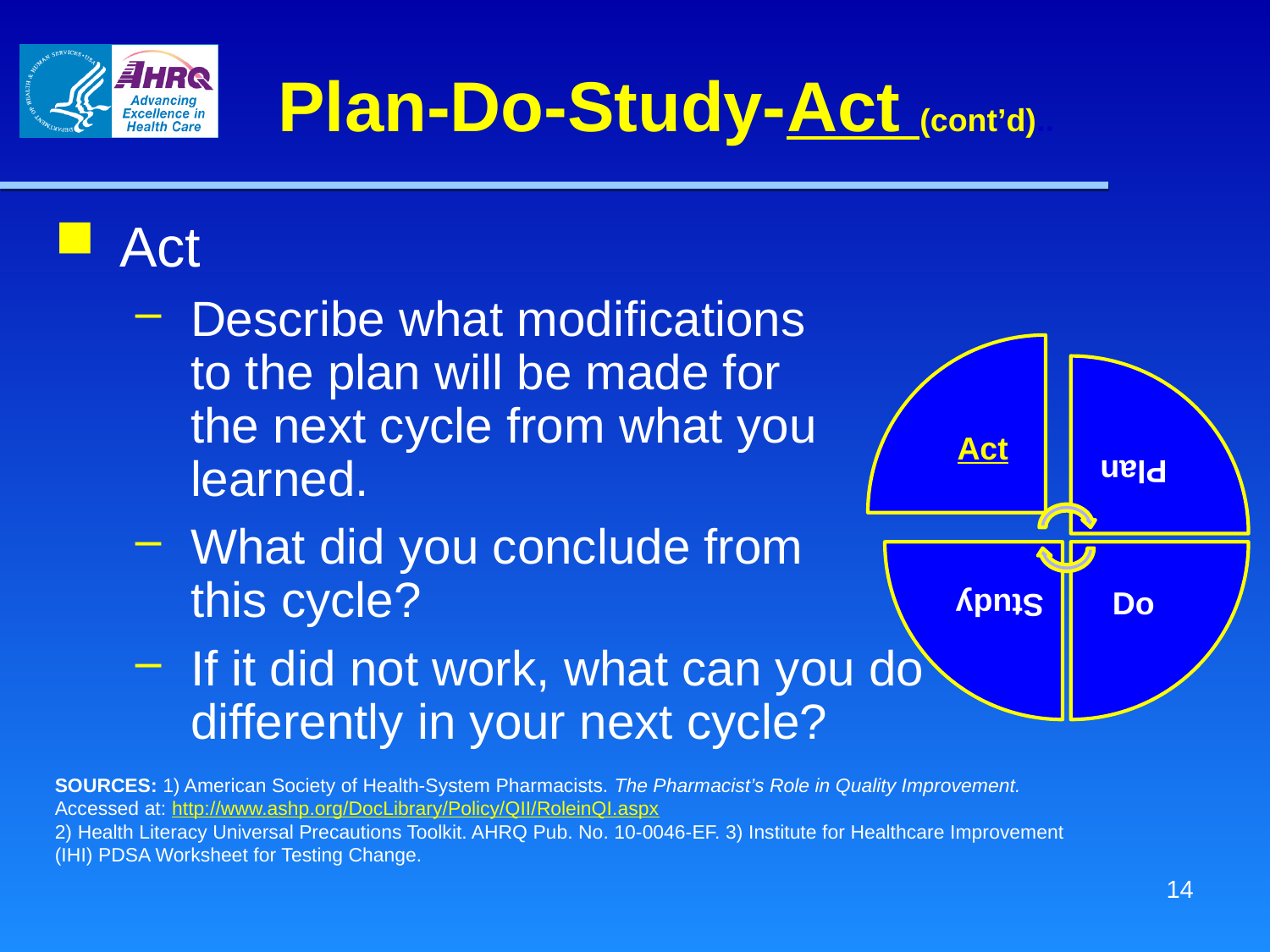

# Plan-Do-Study-Act (cont’d)..
Act
Describe what modifications
to the plan will be made for
the next cycle from what you
learned.
What did you conclude from
this cycle?
If it did not work, what can you do differently in your next cycle?

SOURCES: 1) American Society of Health-System Pharmacists. The Pharmacist’s Role in Quality Improvement. Accessed at: http://www.ashp.org/DocLibrary/Policy/QII/RoleinQI.aspx
2) Health Literacy Universal Precautions Toolkit. AHRQ Pub. No. 10-0046-EF. 3) Institute for Healthcare Improvement (IHI) PDSA Worksheet for Testing Change.
Act
Plan
Do
Study
14